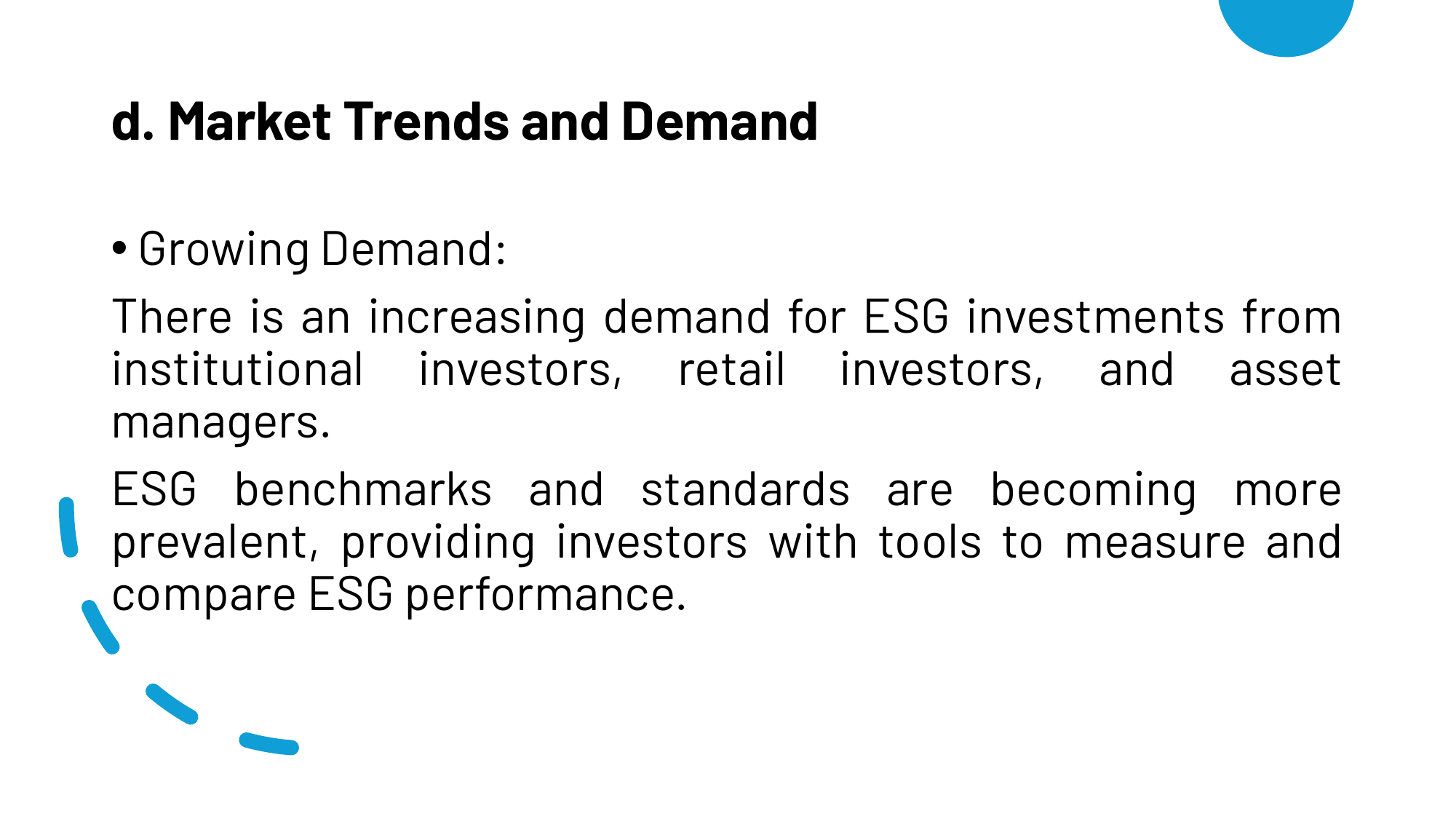

# d. Market Trends and Demand
Growing Demand:
There is an increasing demand for ESG investments from institutional investors, retail investors, and asset managers.
ESG benchmarks and standards are becoming more prevalent, providing investors with tools to measure and compare ESG performance.